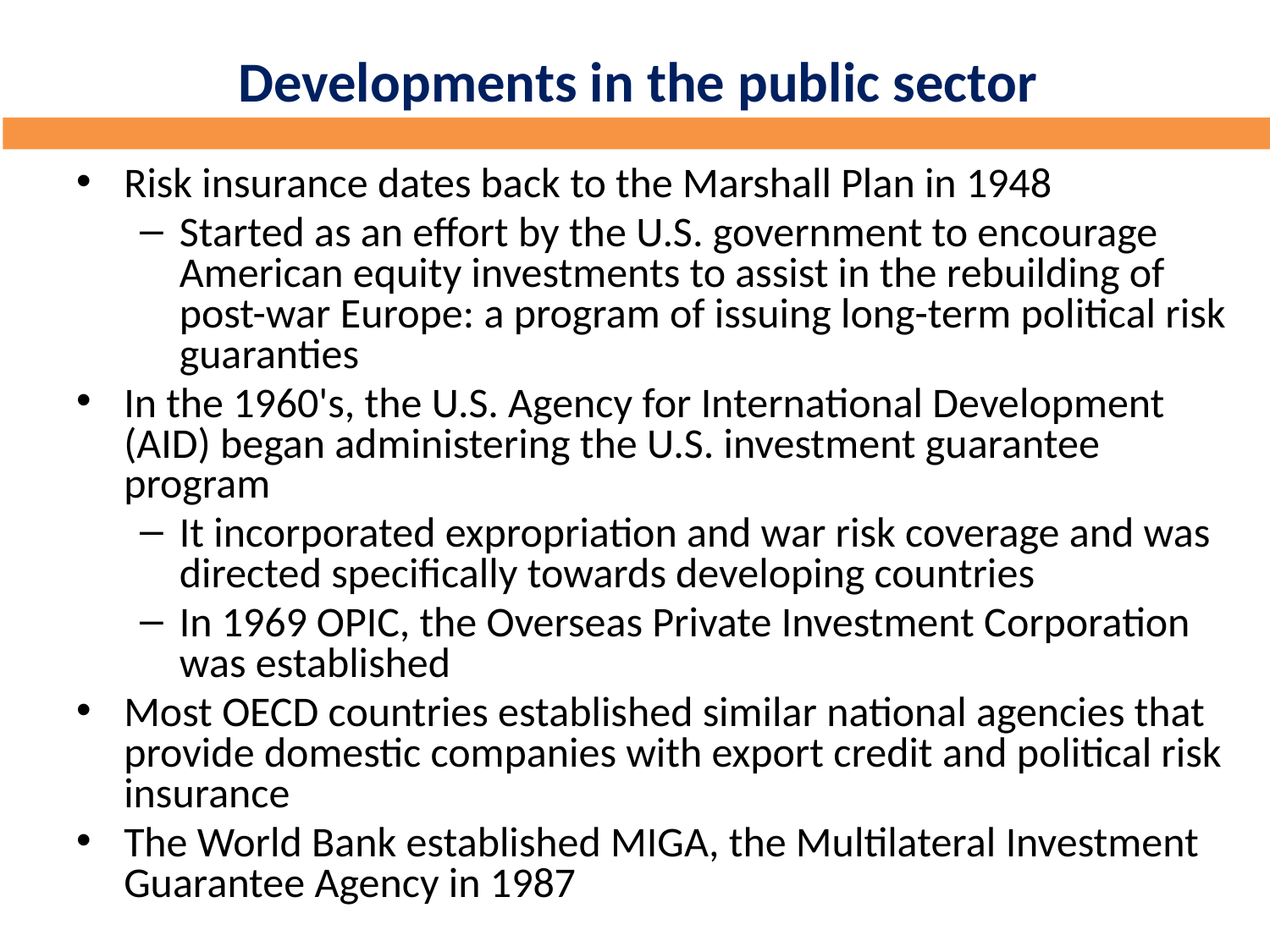

# Developments in the public sector

Risk insurance dates back to the Marshall Plan in 1948
Started as an effort by the U.S. government to encourage American equity investments to assist in the rebuilding of post-war Europe: a program of issuing long-term political risk guaranties
In the 1960's, the U.S. Agency for International Development (AID) began administering the U.S. investment guarantee program
It incorporated expropriation and war risk coverage and was directed specifically towards developing countries
In 1969 OPIC, the Overseas Private Investment Corporation was established
Most OECD countries established similar national agencies that provide domestic companies with export credit and political risk insurance
The World Bank established MIGA, the Multilateral Investment Guarantee Agency in 1987